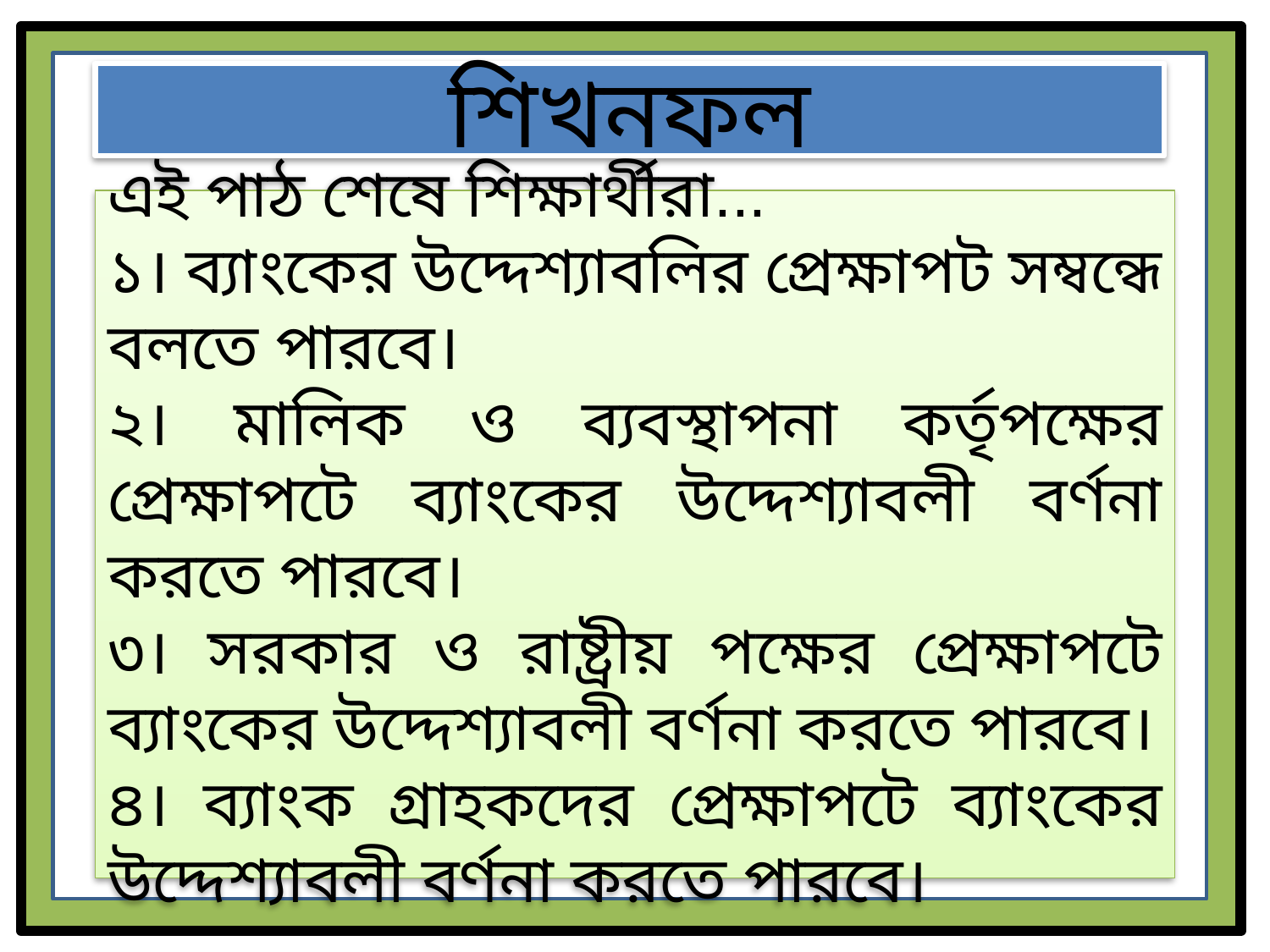

শিখনফল
এই পাঠ শেষে শিক্ষার্থীরা...
১। ব্যাংকের উদ্দেশ্যাবলির প্রেক্ষাপট সম্বন্ধে বলতে পারবে।
২। মালিক ও ব্যবস্থাপনা কর্তৃপক্ষের প্রেক্ষাপটে ব্যাংকের উদ্দেশ্যাবলী বর্ণনা করতে পারবে।
৩। সরকার ও রাষ্ট্রীয় পক্ষের প্রেক্ষাপটে ব্যাংকের উদ্দেশ্যাবলী বর্ণনা করতে পারবে।
৪। ব্যাংক গ্রাহকদের প্রেক্ষাপটে ব্যাংকের উদ্দেশ্যাবলী বর্ণনা করতে পারবে।